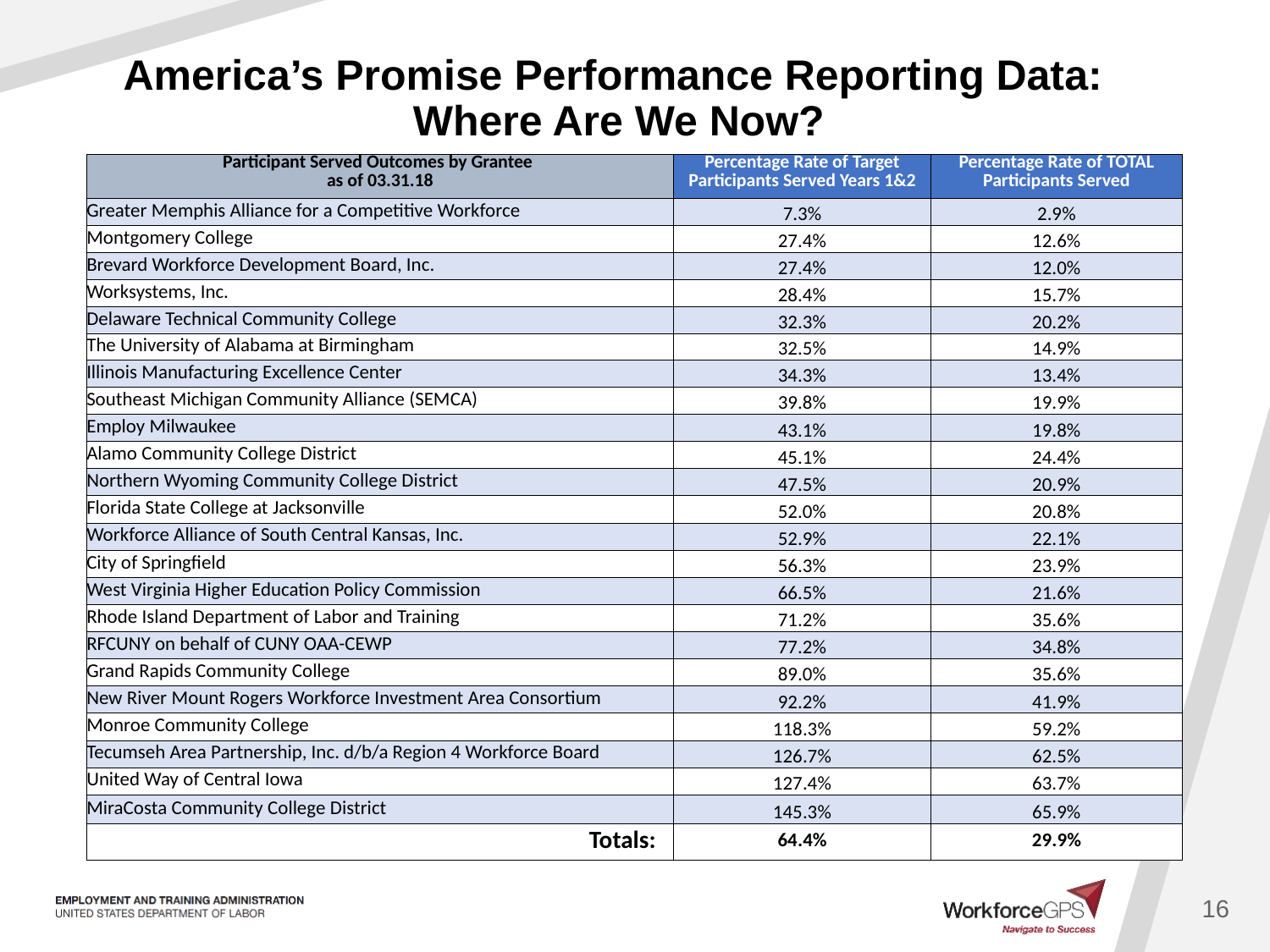

# America’s Promise Performance Reporting Data: Where Are We Now?
| Participant Served Outcomes by Grantee as of 03.31.18 | Percentage Rate of Target Participants Served Years 1&2 | Percentage Rate of TOTAL Participants Served |
| --- | --- | --- |
| Greater Memphis Alliance for a Competitive Workforce | 7.3% | 2.9% |
| Montgomery College | 27.4% | 12.6% |
| Brevard Workforce Development Board, Inc. | 27.4% | 12.0% |
| Worksystems, Inc. | 28.4% | 15.7% |
| Delaware Technical Community College | 32.3% | 20.2% |
| The University of Alabama at Birmingham | 32.5% | 14.9% |
| Illinois Manufacturing Excellence Center | 34.3% | 13.4% |
| Southeast Michigan Community Alliance (SEMCA) | 39.8% | 19.9% |
| Employ Milwaukee | 43.1% | 19.8% |
| Alamo Community College District | 45.1% | 24.4% |
| Northern Wyoming Community College District | 47.5% | 20.9% |
| Florida State College at Jacksonville | 52.0% | 20.8% |
| Workforce Alliance of South Central Kansas, Inc. | 52.9% | 22.1% |
| City of Springfield | 56.3% | 23.9% |
| West Virginia Higher Education Policy Commission | 66.5% | 21.6% |
| Rhode Island Department of Labor and Training | 71.2% | 35.6% |
| RFCUNY on behalf of CUNY OAA-CEWP | 77.2% | 34.8% |
| Grand Rapids Community College | 89.0% | 35.6% |
| New River Mount Rogers Workforce Investment Area Consortium | 92.2% | 41.9% |
| Monroe Community College | 118.3% | 59.2% |
| Tecumseh Area Partnership, Inc. d/b/a Region 4 Workforce Board | 126.7% | 62.5% |
| United Way of Central Iowa | 127.4% | 63.7% |
| MiraCosta Community College District | 145.3% | 65.9% |
| Totals: . | 64.4% | 29.9% |
16